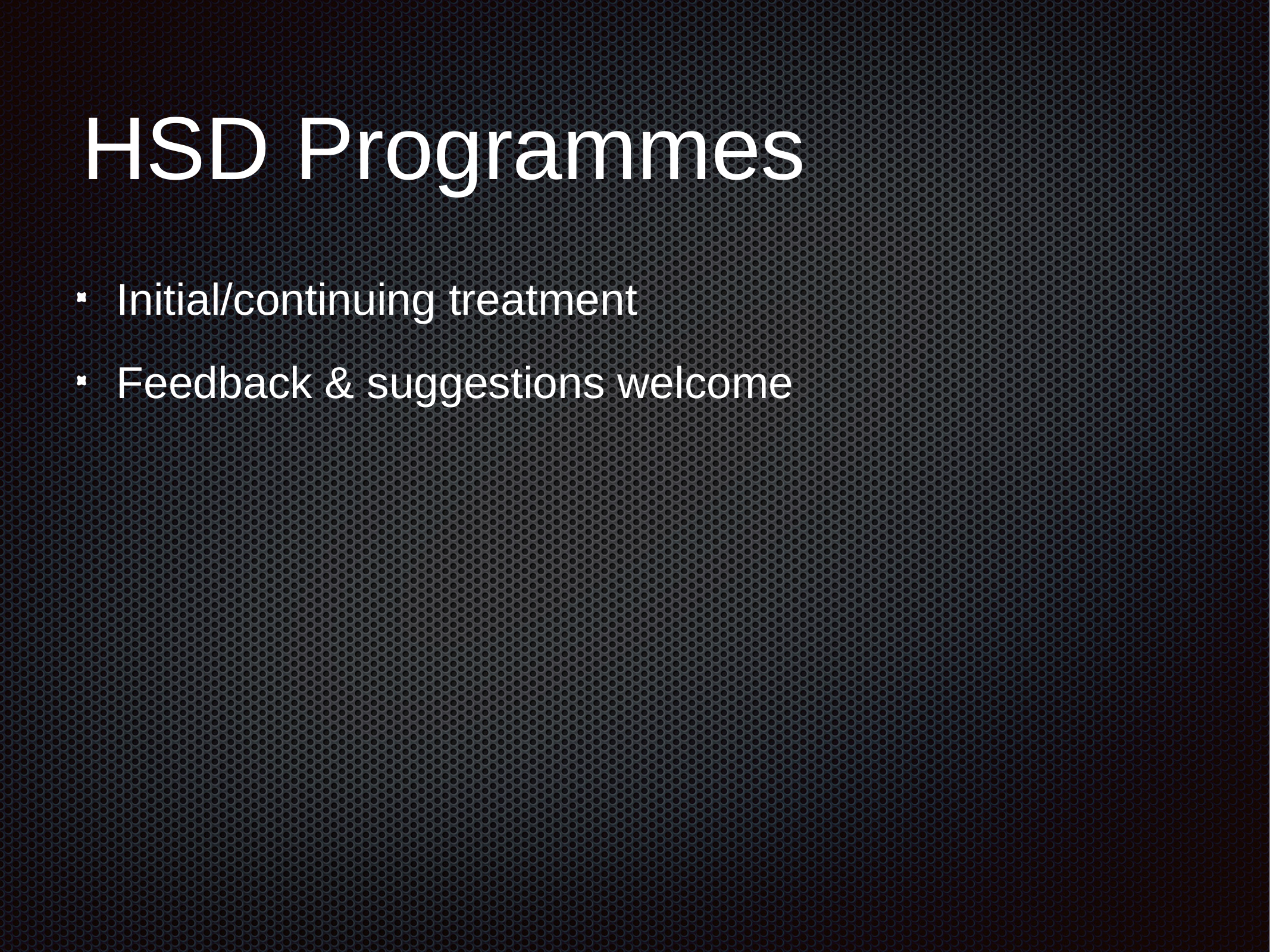

# HSD Programmes
Initial/continuing treatment
Feedback & suggestions welcome